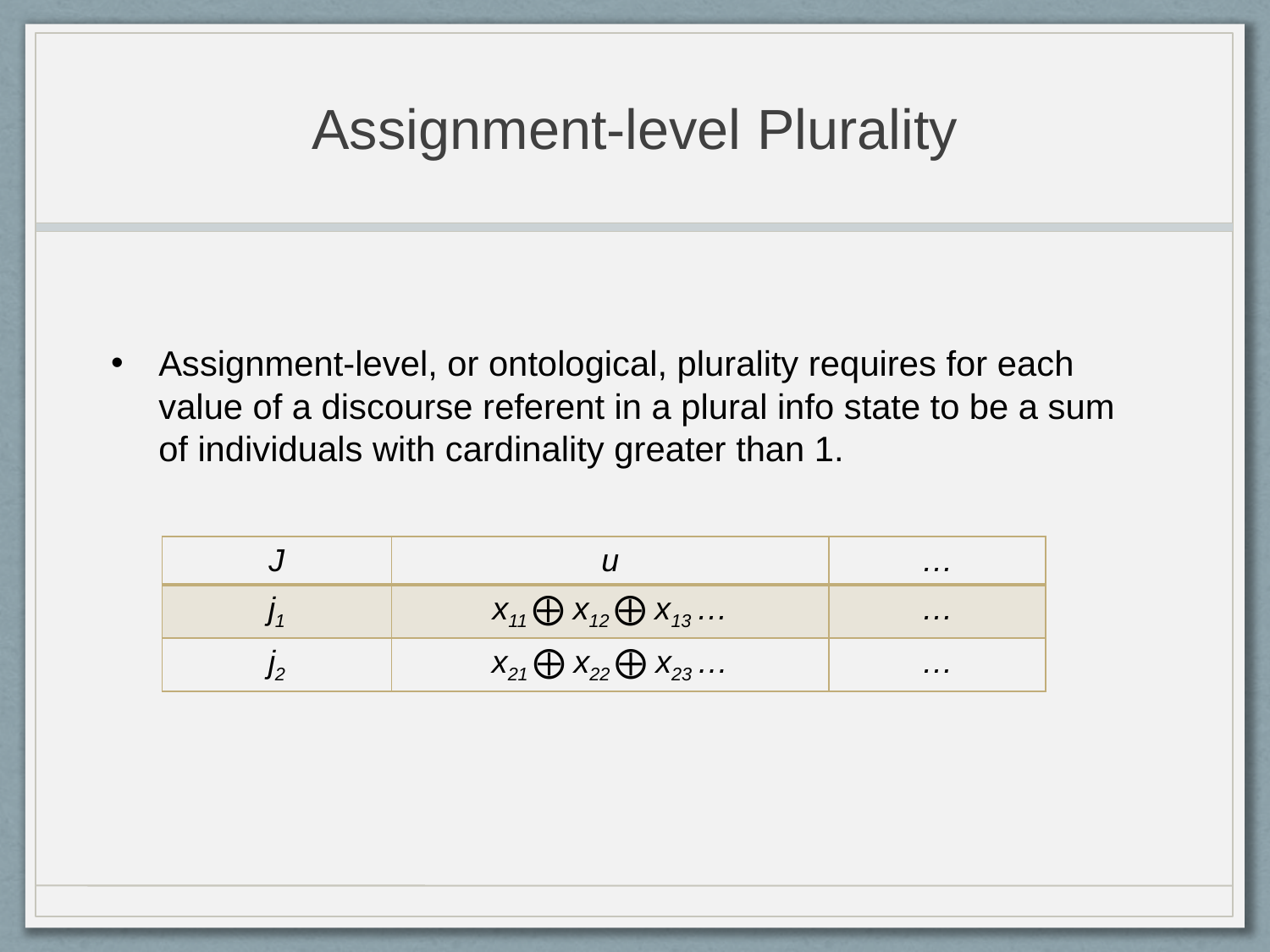

# Assignment-level Plurality

Assignment-level, or ontological, plurality requires for each value of a discourse referent in a plural info state to be a sum of individuals with cardinality greater than 1.
| J | u | … |
| --- | --- | --- |
| j1 | x11 ⨁ x12 ⨁ x13 … | … |
| j2 | x21 ⨁ x22 ⨁ x23 … | … |